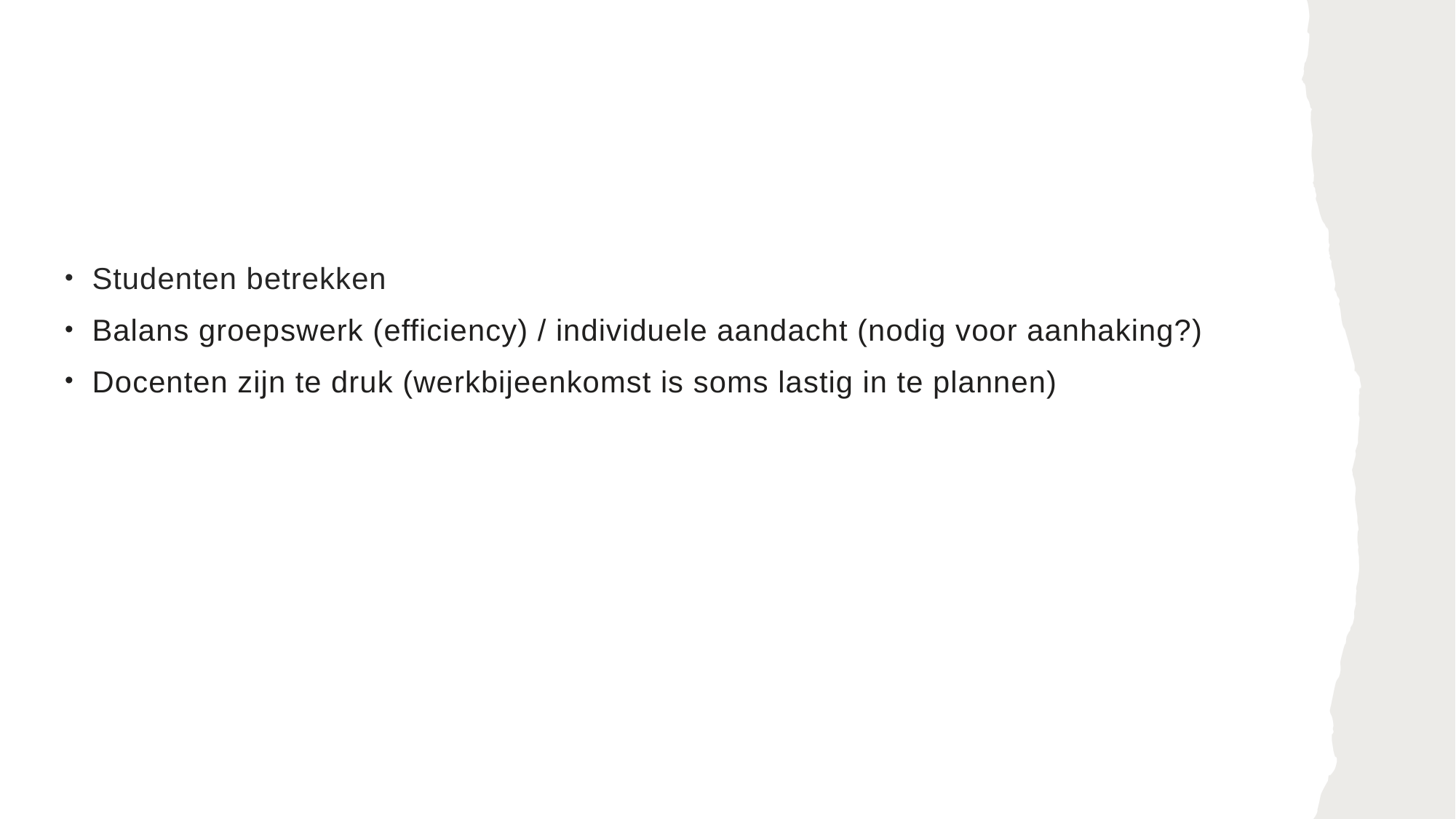

Studenten betrekken
Balans groepswerk (efficiency) / individuele aandacht (nodig voor aanhaking?)
Docenten zijn te druk (werkbijeenkomst is soms lastig in te plannen)